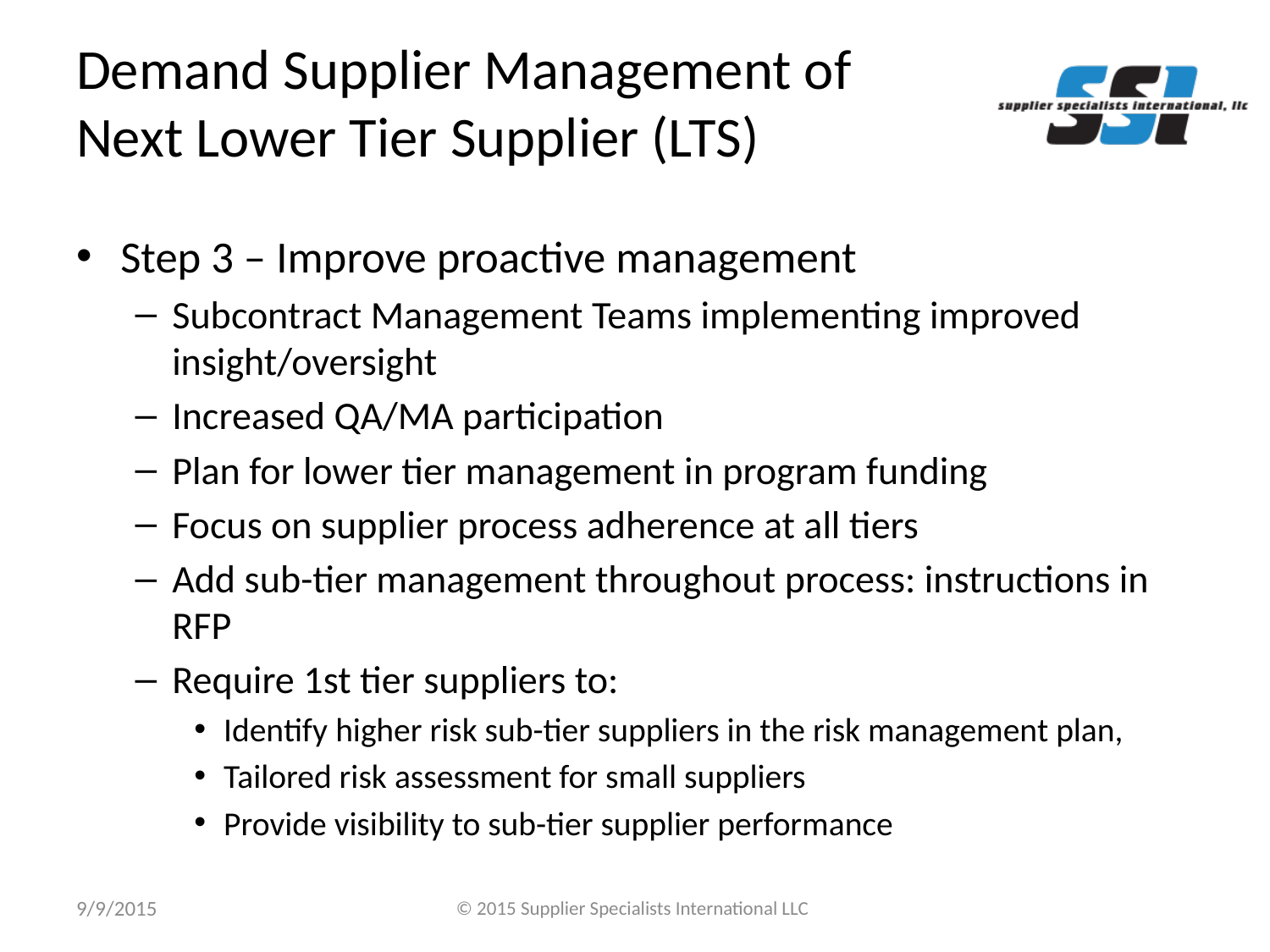

# Demand Supplier Management of Next Lower Tier Supplier (LTS)
Step 3 – Improve proactive management
Subcontract Management Teams implementing improved insight/oversight
Increased QA/MA participation
Plan for lower tier management in program funding
Focus on supplier process adherence at all tiers
Add sub-tier management throughout process: instructions in RFP
Require 1st tier suppliers to:
Identify higher risk sub-tier suppliers in the risk management plan,
Tailored risk assessment for small suppliers
Provide visibility to sub-tier supplier performance

9/9/2015
© 2015 Supplier Specialists International LLC
9